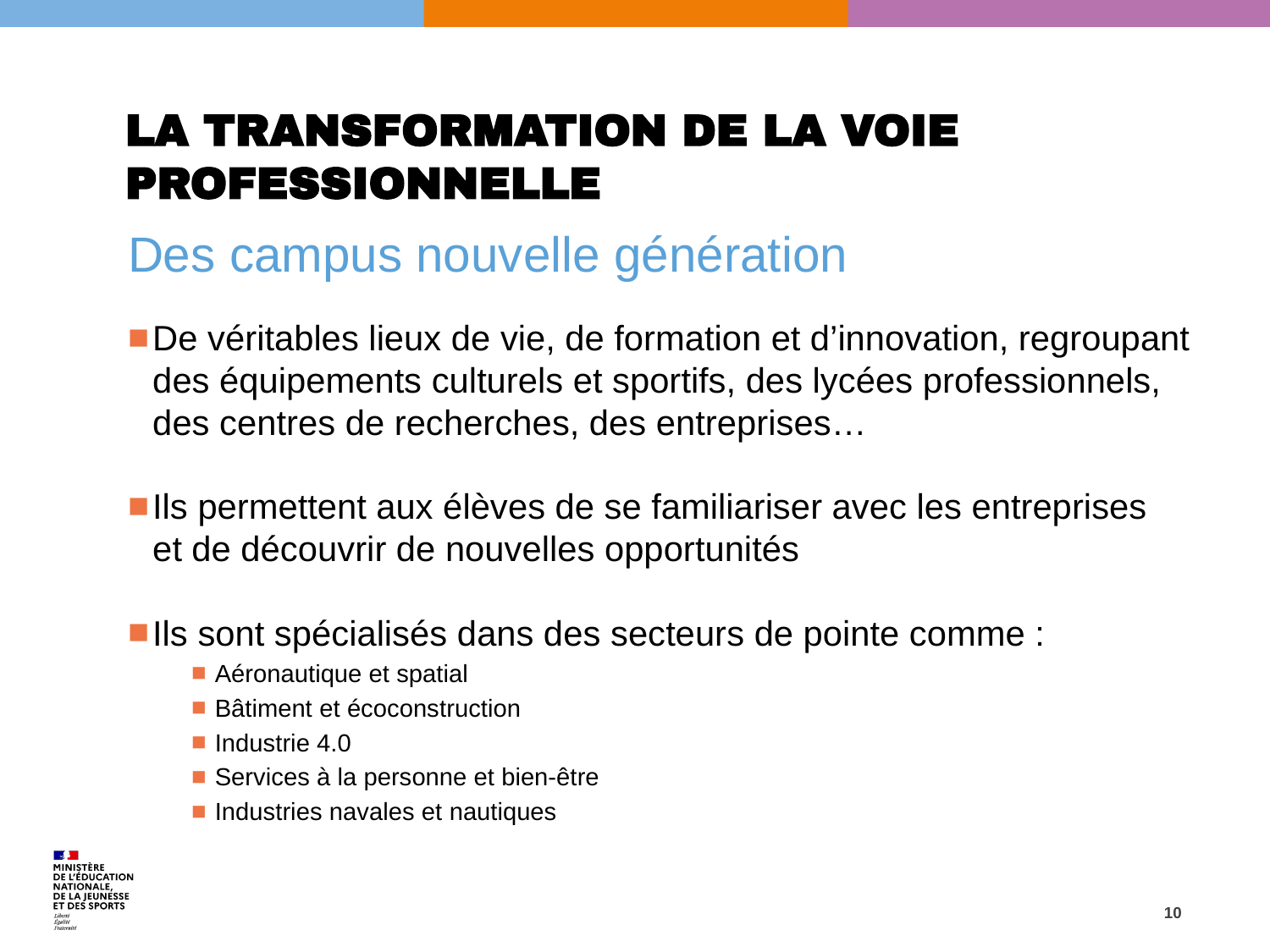

# La transformation de la voie professionnelle
Des campus nouvelle génération

De véritables lieux de vie, de formation et d’innovation, regroupant des équipements culturels et sportifs, des lycées professionnels, des centres de recherches, des entreprises…

Ils permettent aux élèves de se familiariser avec les entreprises     et de découvrir de nouvelles opportunités

Ils sont spécialisés dans des secteurs de pointe comme :
Aéronautique et spatial
Bâtiment et écoconstruction
Industrie 4.0
Services à la personne et bien-être
Industries navales et nautiques

10